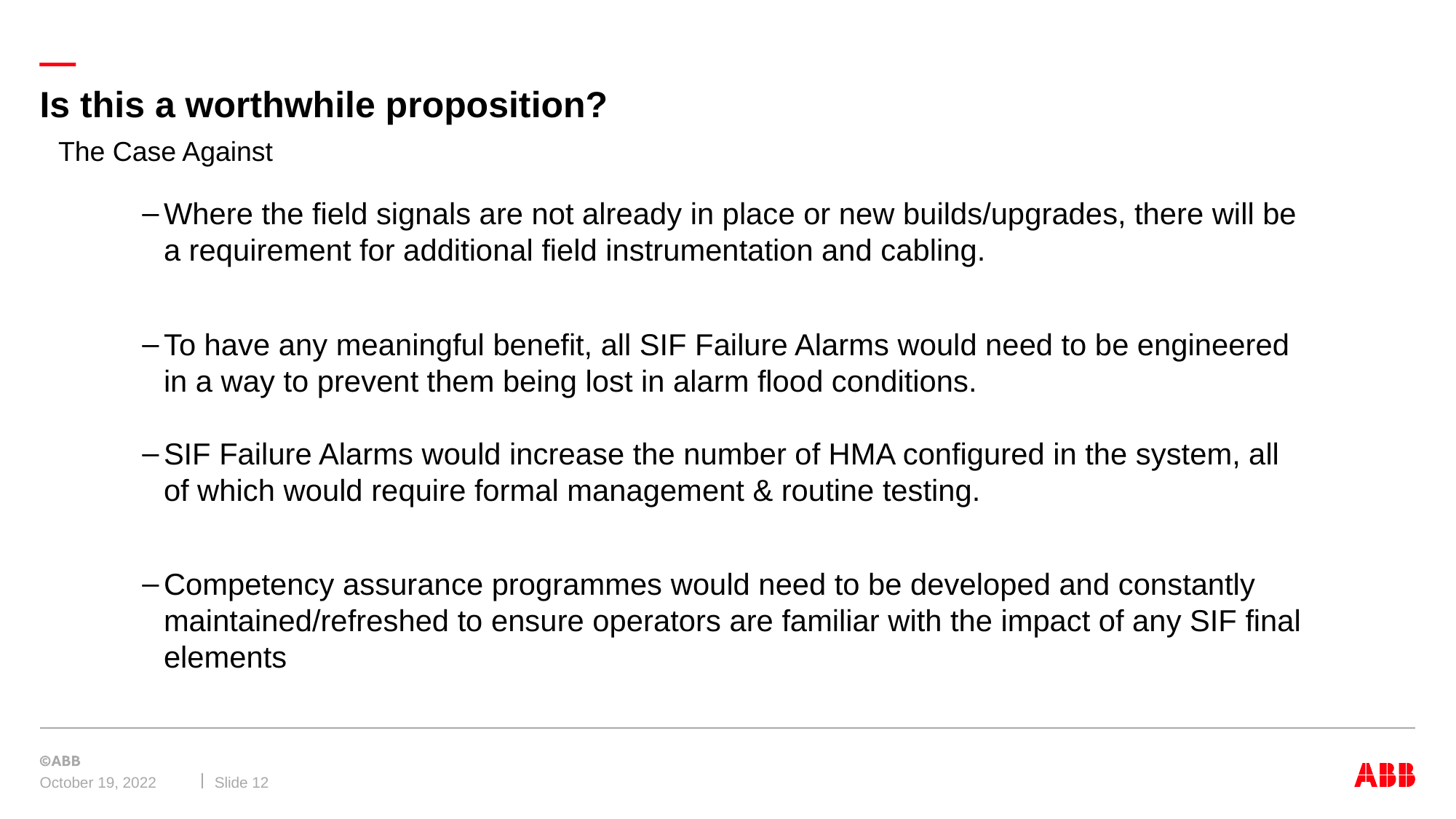

# Is this a worthwhile proposition?
The Case Against
Where the field signals are not already in place or new builds/upgrades, there will be a requirement for additional field instrumentation and cabling.

To have any meaningful benefit, all SIF Failure Alarms would need to be engineered in a way to prevent them being lost in alarm flood conditions.

SIF Failure Alarms would increase the number of HMA configured in the system, all of which would require formal management & routine testing.

Competency assurance programmes would need to be developed and constantly maintained/refreshed to ensure operators are familiar with the impact of any SIF final elements
Slide 12
October 19, 2022